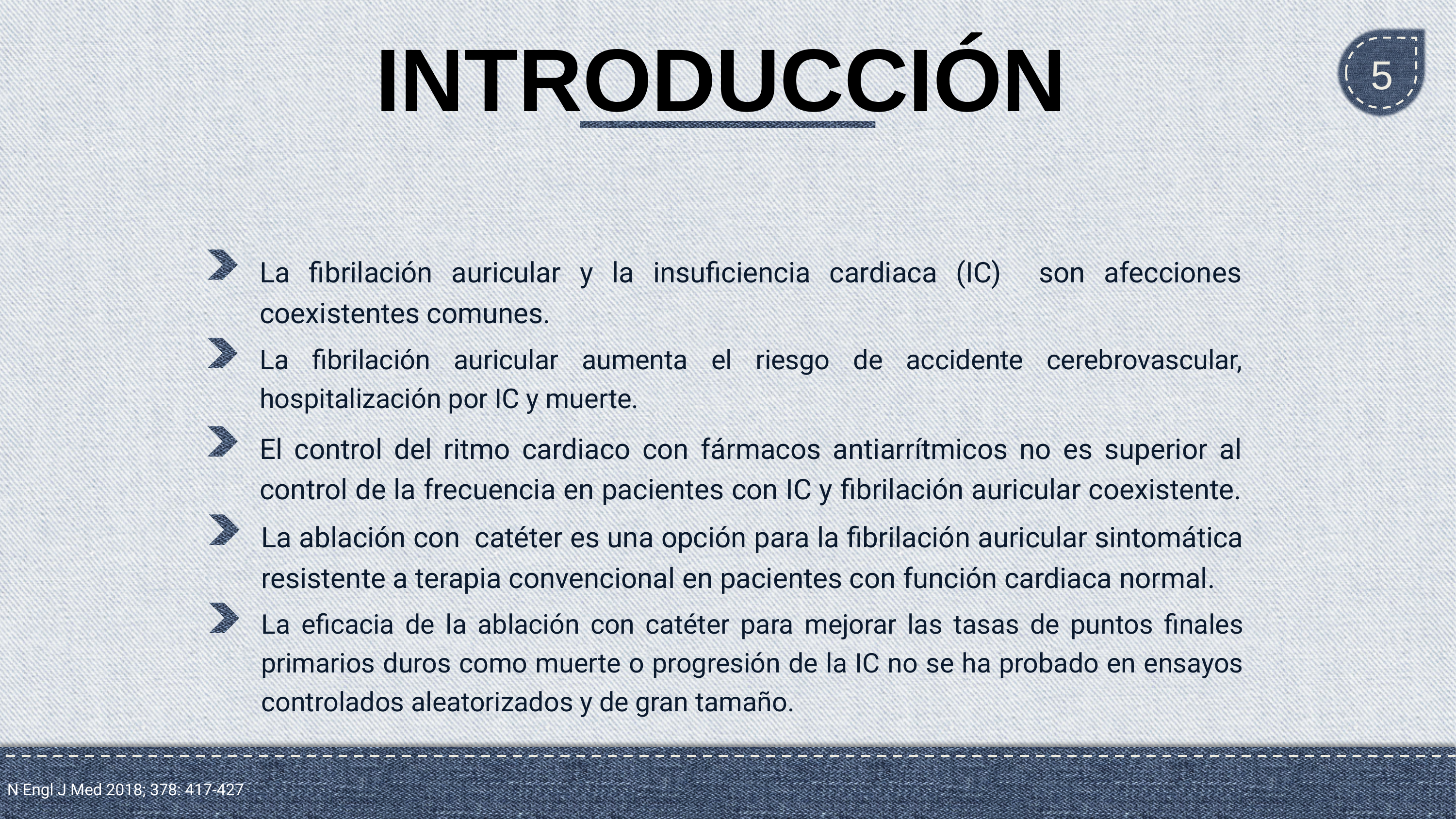

# INTRODUCCIÓN
5
La fibrilación auricular y la insuficiencia cardiaca (IC)  son afecciones coexistentes comunes.
La fibrilación auricular aumenta el riesgo de accidente cerebrovascular, hospitalización por IC y muerte.
El control del ritmo cardiaco con fármacos antiarrítmicos no es superior al control de la frecuencia en pacientes con IC y fibrilación auricular coexistente.
La ablación con  catéter es una opción para la fibrilación auricular sintomática resistente a terapia convencional en pacientes con función cardiaca normal.
La eficacia de la ablación con catéter para mejorar las tasas de puntos finales primarios duros como muerte o progresión de la IC no se ha probado en ensayos controlados aleatorizados y de gran tamaño.

N Engl J Med 2018; 378: 417-427